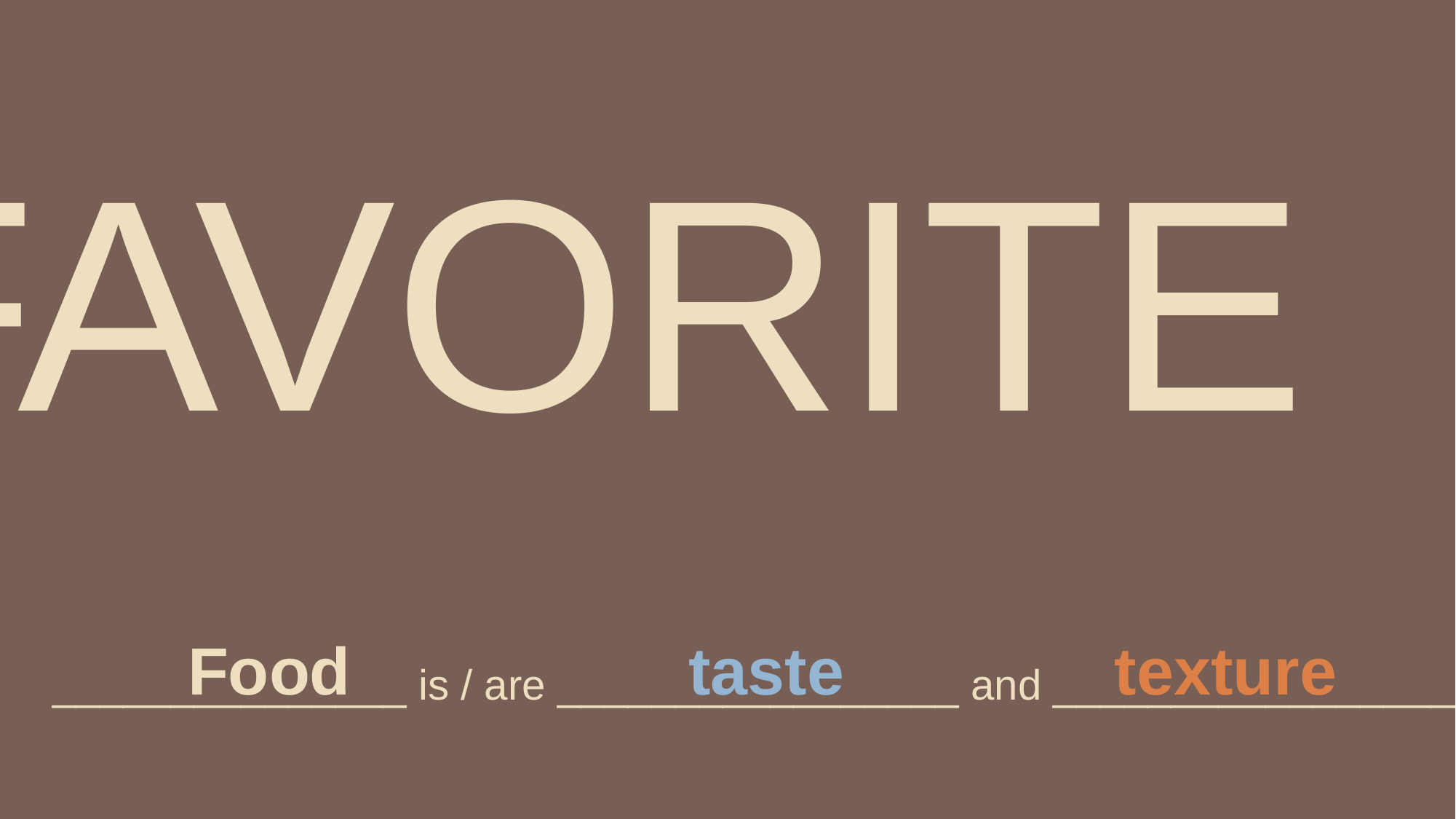

FAVORITE
Food
taste
texture
_______________ is / are _________________ and __________________.